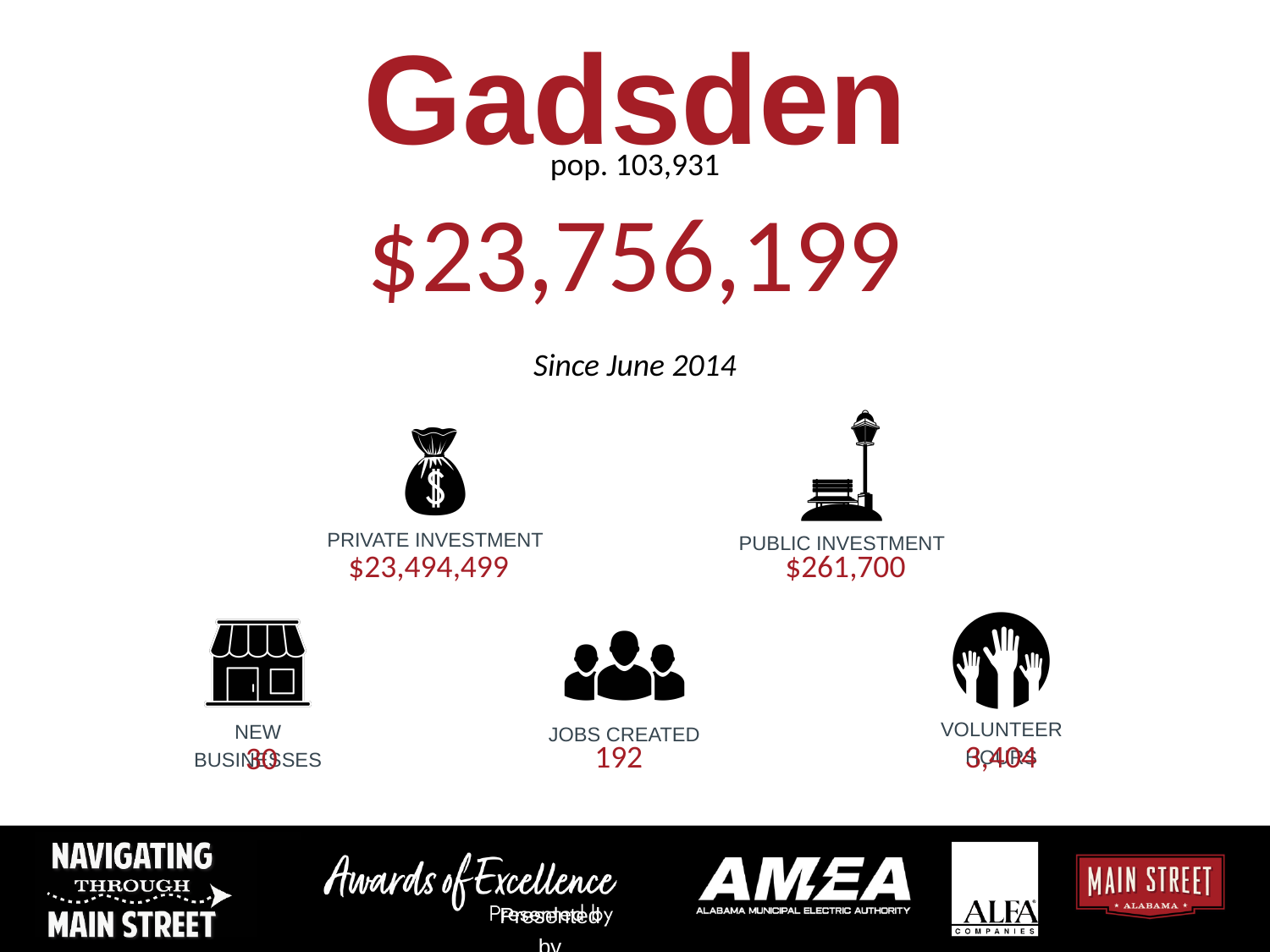

Gadsden
pop. 103,931
$23,756,199
Since June 2014

PRIVATE INVESTMENT
PUBLIC INVESTMENT
$23,494,499
$261,700

VOLUNTEER HOURS
NEW BUSINESSES
JOBS CREATED
192
3,404
30
Presented by